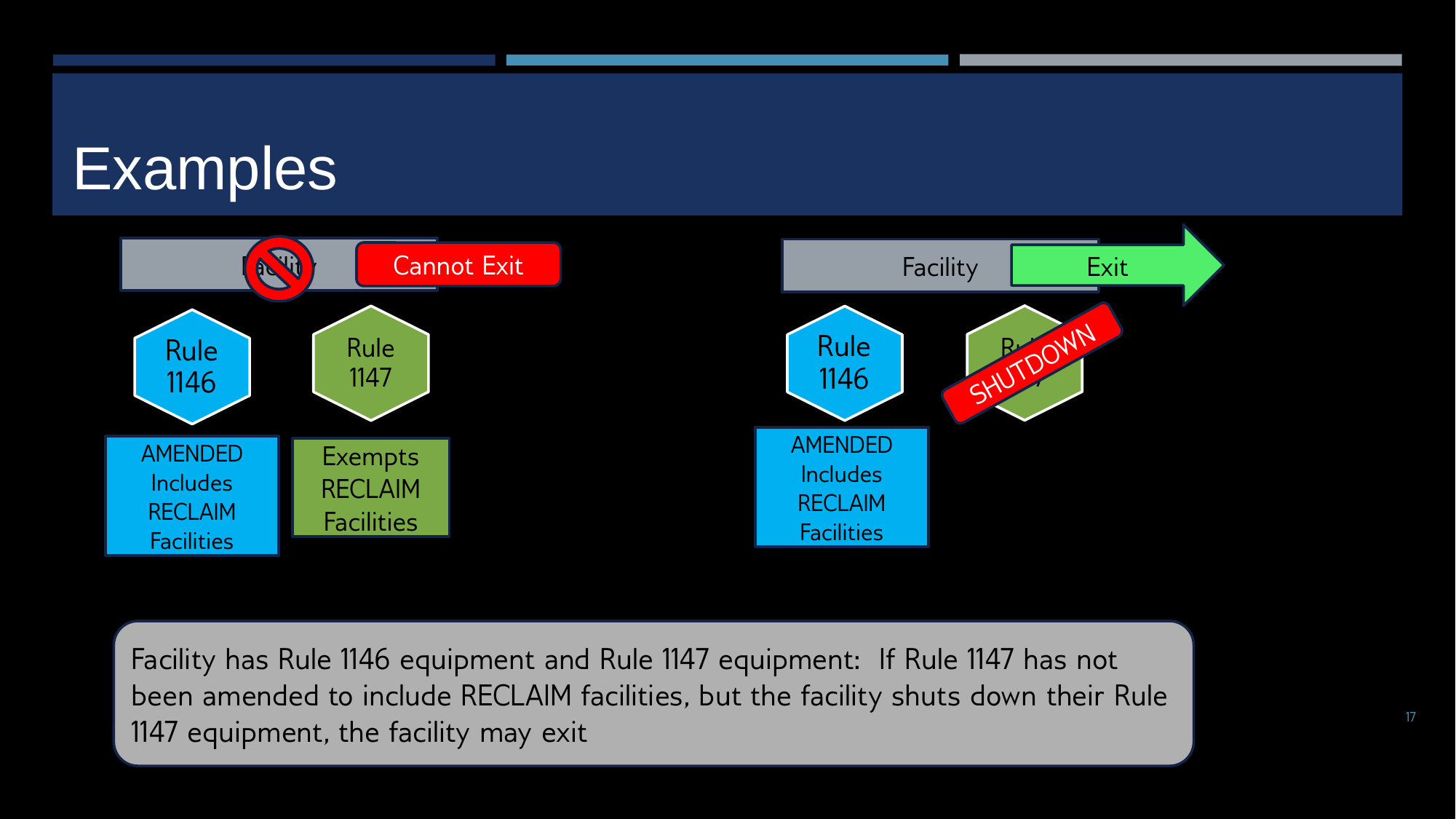

# Examples
Exit

Facility
Facility
Cannot Exit

Rule 1147

Rule 1147

Rule 1146

Rule 1146
SHUTDOWN
AMENDED
Includes RECLAIM Facilities
AMENDED
Includes RECLAIM Facilities
Exempts RECLAIM Facilities
Facility has Rule 1146 equipment and Rule 1147 equipment:  If Rule 1147 has not been amended to include RECLAIM facilities, but the facility shuts down their Rule 1147 equipment, the facility may exit
17